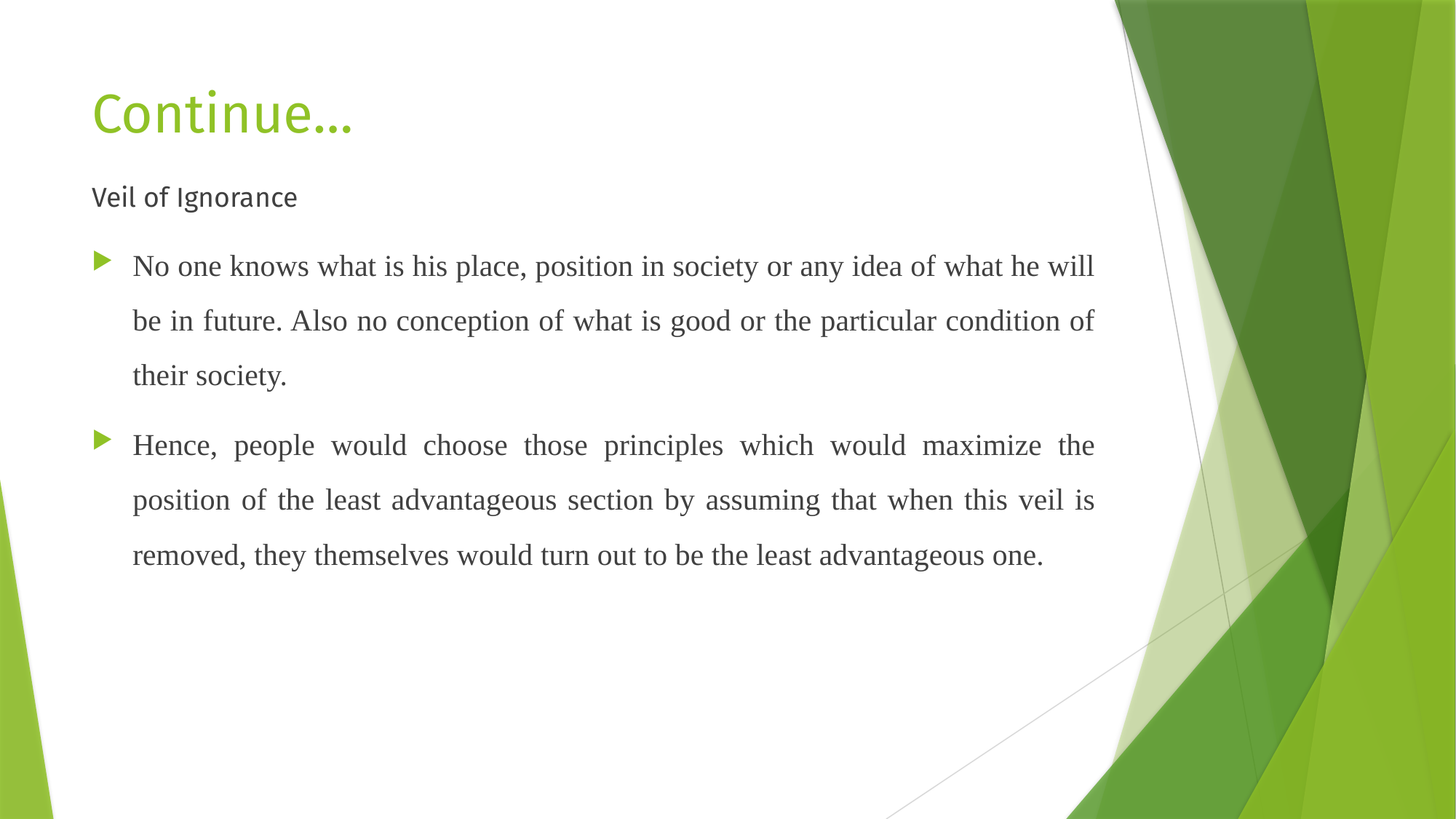

# Continue…
Veil of Ignorance
No one knows what is his place, position in society or any idea of what he will be in future. Also no conception of what is good or the particular condition of their society.
Hence, people would choose those principles which would maximize the position of the least advantageous section by assuming that when this veil is removed, they themselves would turn out to be the least advantageous one.